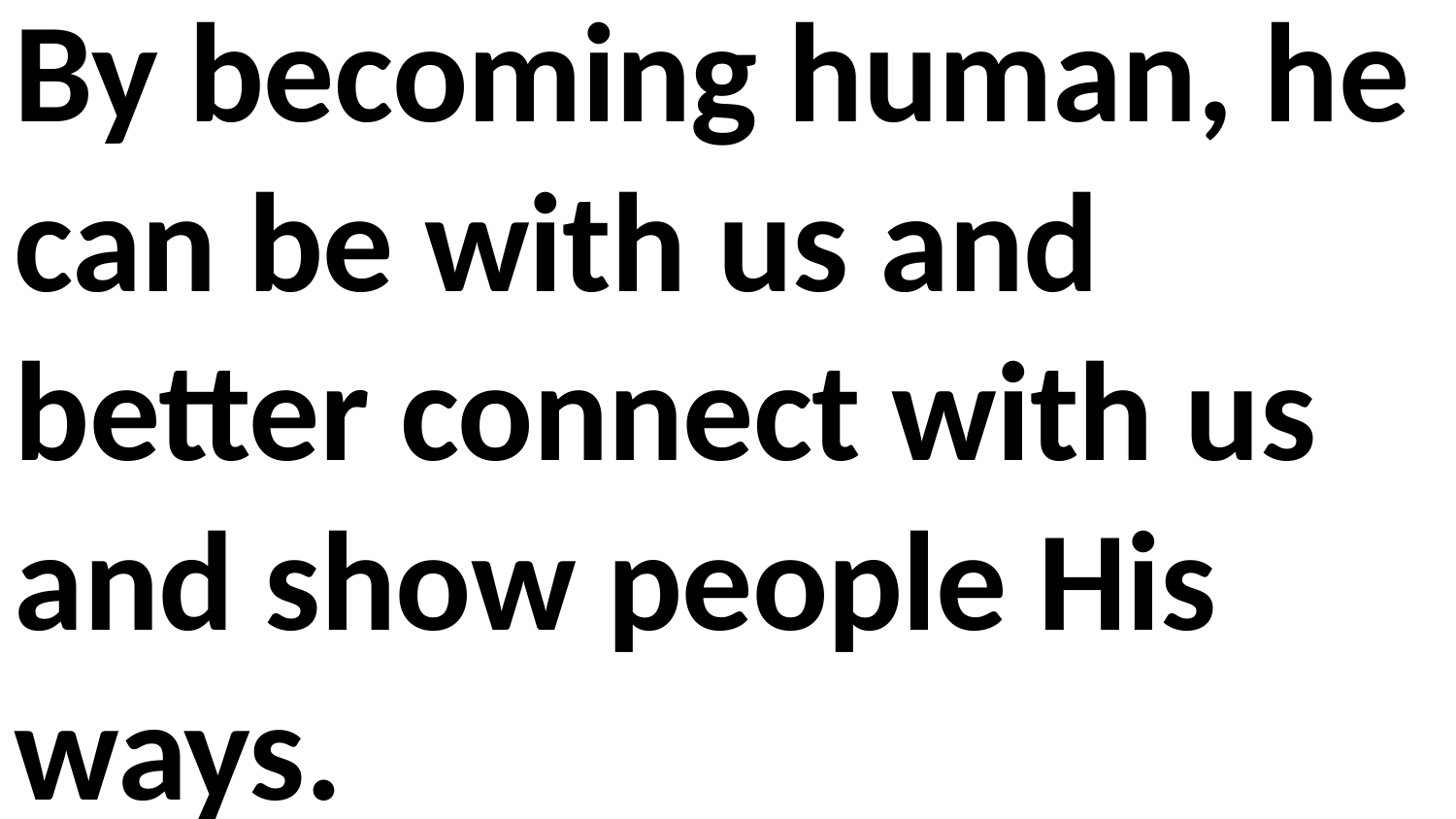

By becoming human, he can be with us and better connect with us and show people His ways.